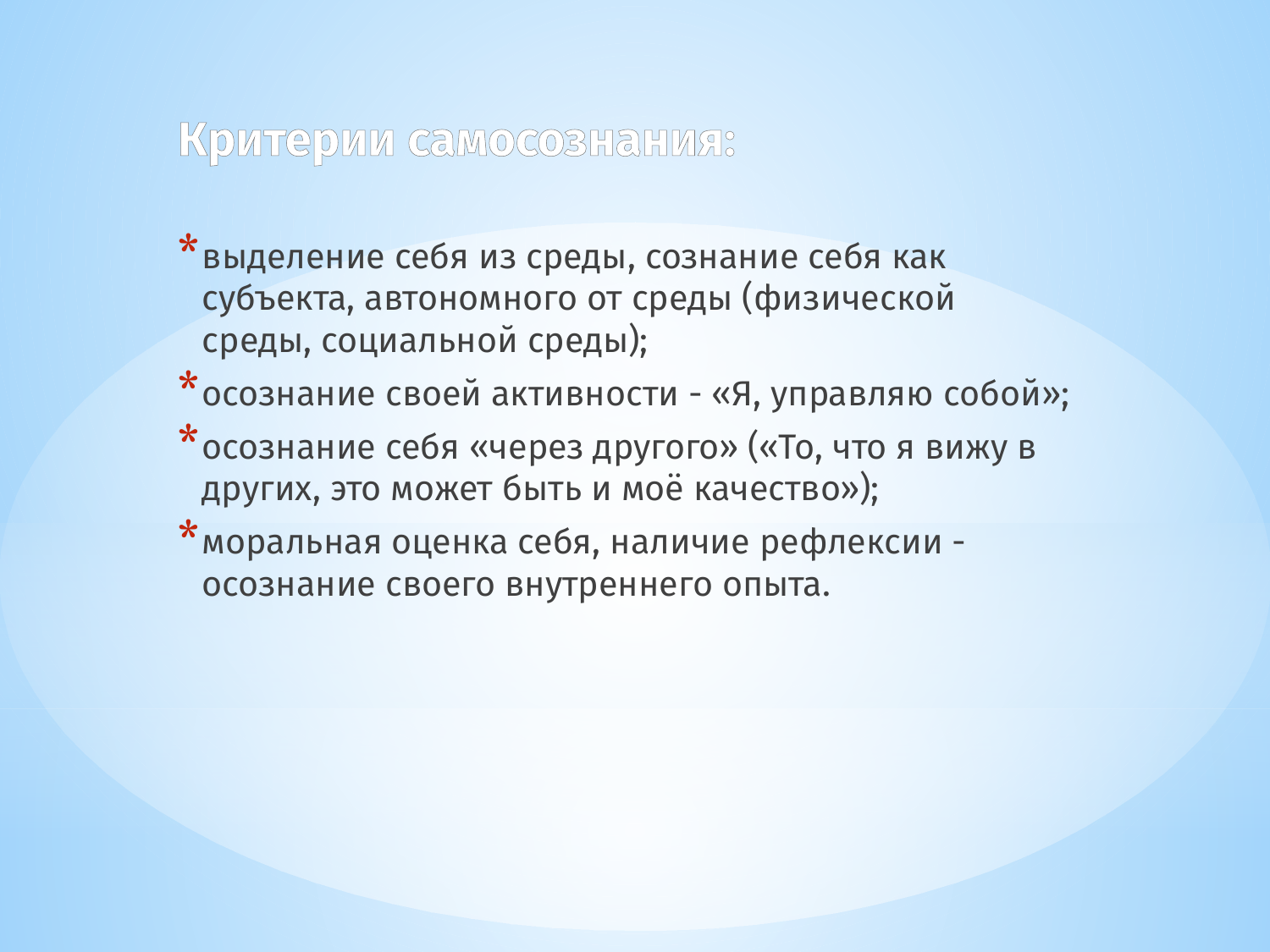

Критерии самосознания:
выделение себя из среды, сознание себя как субъекта, автономного от среды (физической среды, социальной среды);
осознание своей активности - «Я, управляю собой»;
осознание себя «через другого» («То, что я вижу в других, это может быть и моё качество»);
моральная оценка себя, наличие рефлексии - осознание своего внутреннего опыта.